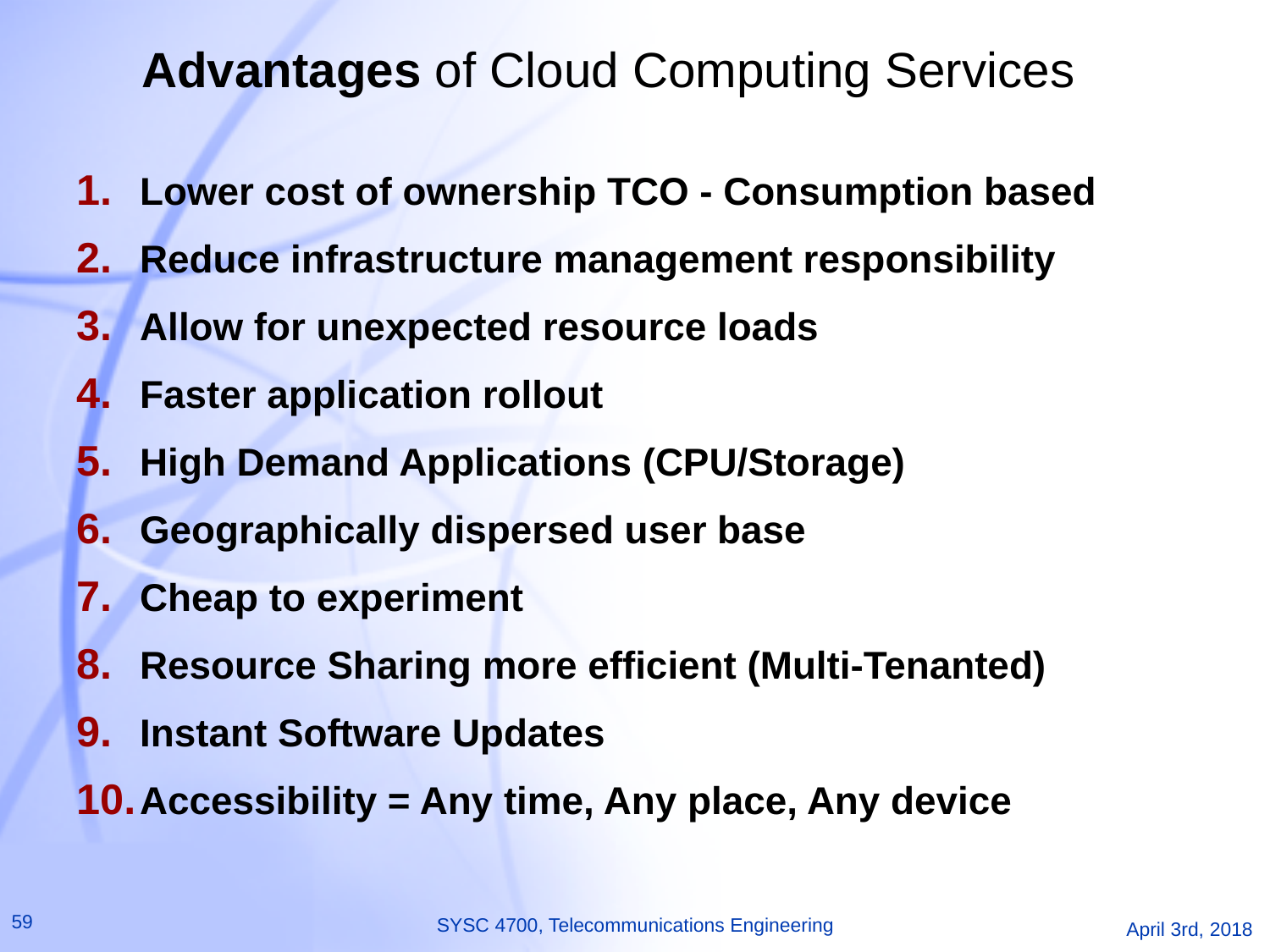

Advantages of Cloud Computing Services
Lower cost of ownership TCO - Consumption based
Reduce infrastructure management responsibility
Allow for unexpected resource loads
Faster application rollout
High Demand Applications (CPU/Storage)
Geographically dispersed user base
Cheap to experiment
Resource Sharing more efficient (Multi-Tenanted)
Instant Software Updates
Accessibility = Any time, Any place, Any device